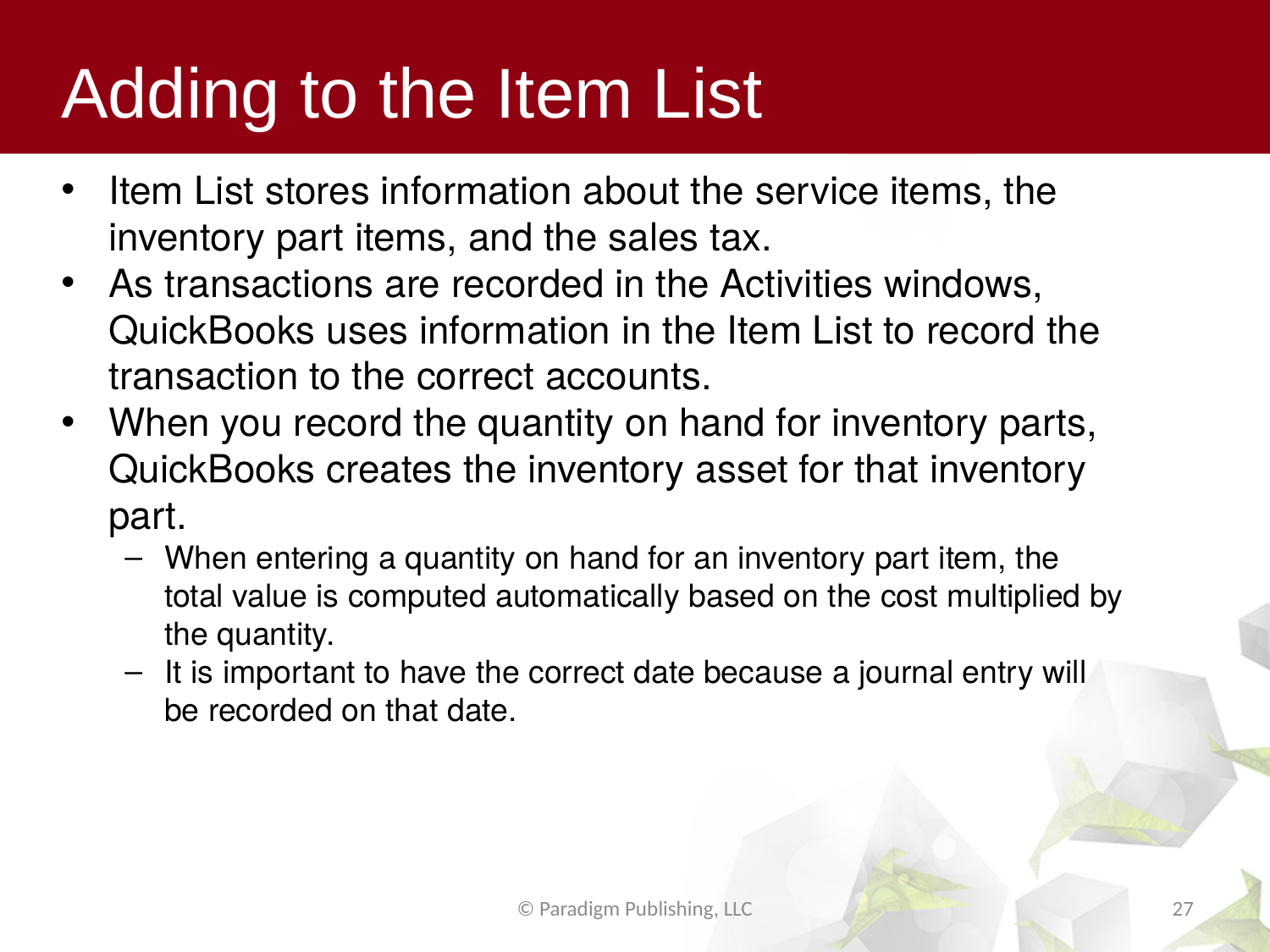

# Adding to the Item List
Item List stores information about the service items, the inventory part items, and the sales tax.
As transactions are recorded in the Activities windows, QuickBooks uses information in the Item List to record the transaction to the correct accounts.
When you record the quantity on hand for inventory parts, QuickBooks creates the inventory asset for that inventory part.
When entering a quantity on hand for an inventory part item, the total value is computed automatically based on the cost multiplied by the quantity.
It is important to have the correct date because a journal entry will be recorded on that date.
© Paradigm Publishing, LLC
27